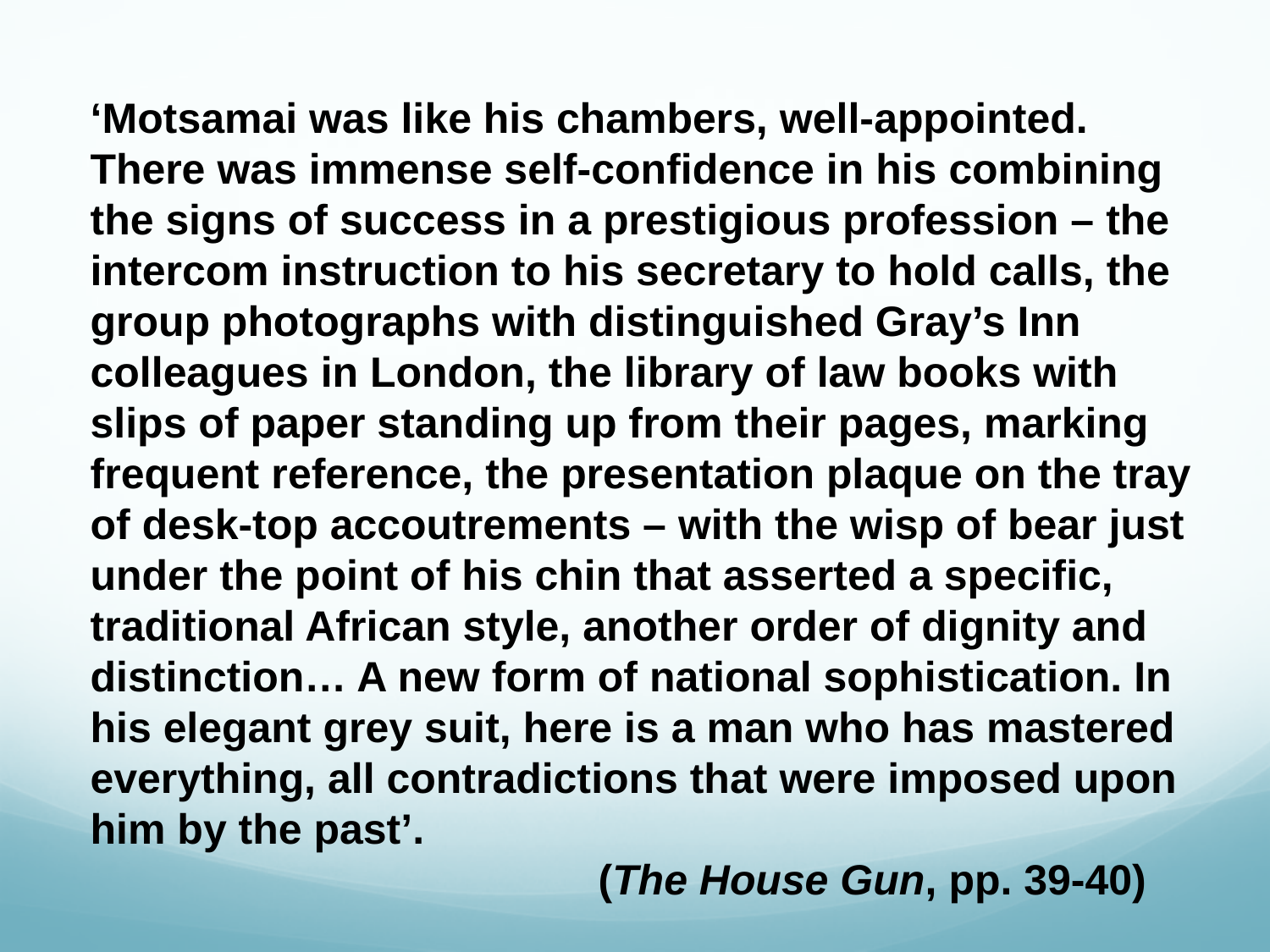

‘Motsamai was like his chambers, well-appointed. There was immense self-confidence in his combining the signs of success in a prestigious profession – the intercom instruction to his secretary to hold calls, the group photographs with distinguished Gray’s Inn colleagues in London, the library of law books with slips of paper standing up from their pages, marking frequent reference, the presentation plaque on the tray of desk-top accoutrements – with the wisp of bear just under the point of his chin that asserted a specific, traditional African style, another order of dignity and distinction… A new form of national sophistication. In his elegant grey suit, here is a man who has mastered everything, all contradictions that were imposed upon him by the past’.
				(The House Gun, pp. 39-40)